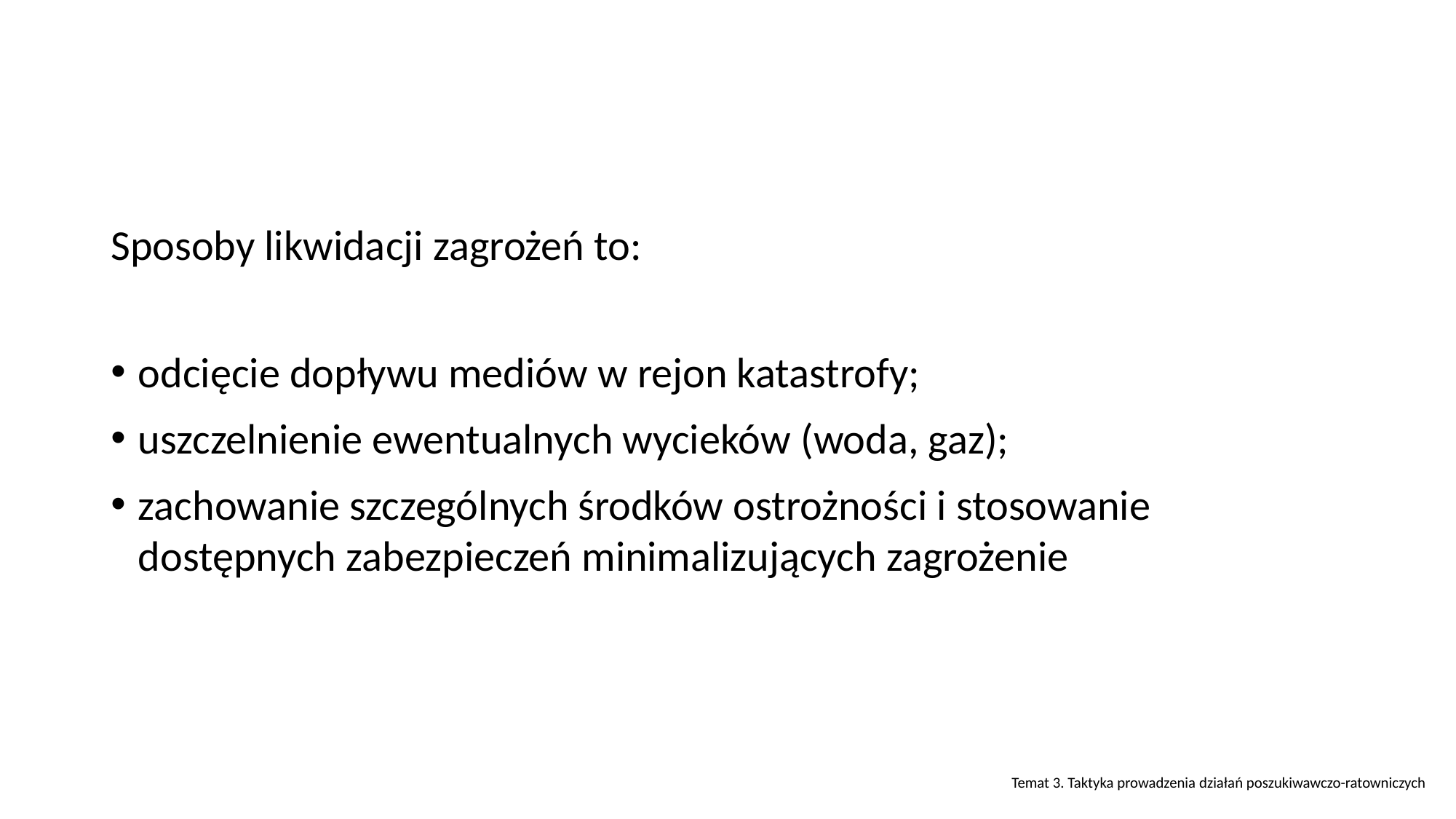

Sposoby likwidacji zagrożeń to:

odcięcie dopływu mediów w rejon katastrofy;
uszczelnienie ewentualnych wycieków (woda, gaz);
zachowanie szczególnych środków ostrożności i stosowanie dostępnych zabezpieczeń minimalizujących zagrożenie

Temat 3. Taktyka prowadzenia działań poszukiwawczo-ratowniczych